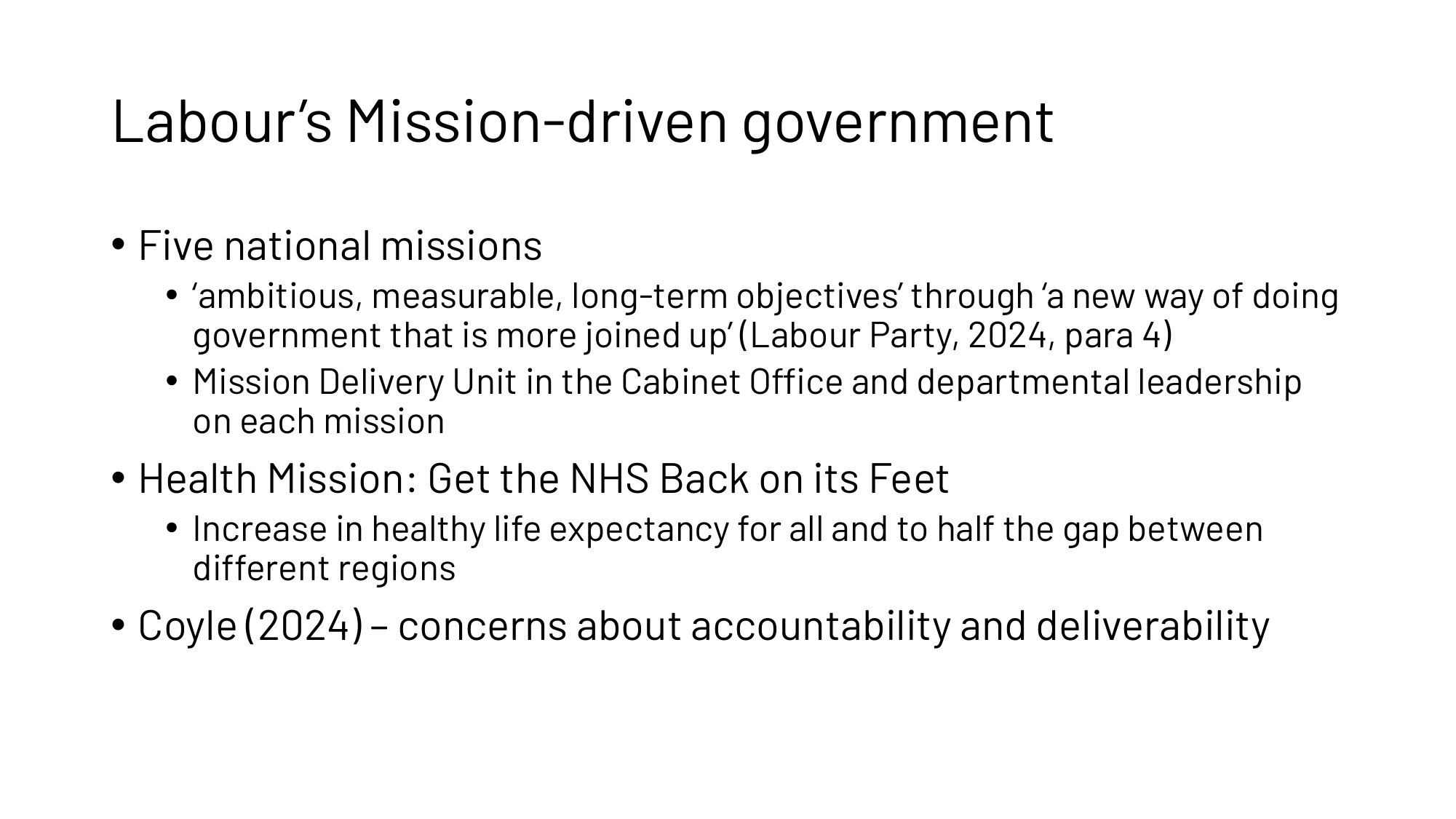

# Labour’s Mission-driven government
Five national missions
‘ambitious, measurable, long-term objectives’ through ‘a new way of doing government that is more joined up’ (Labour Party, 2024, para 4)
Mission Delivery Unit in the Cabinet Office and departmental leadership on each mission
Health Mission: Get the NHS Back on its Feet
Increase in healthy life expectancy for all and to half the gap between different regions
Coyle (2024) – concerns about accountability and deliverability